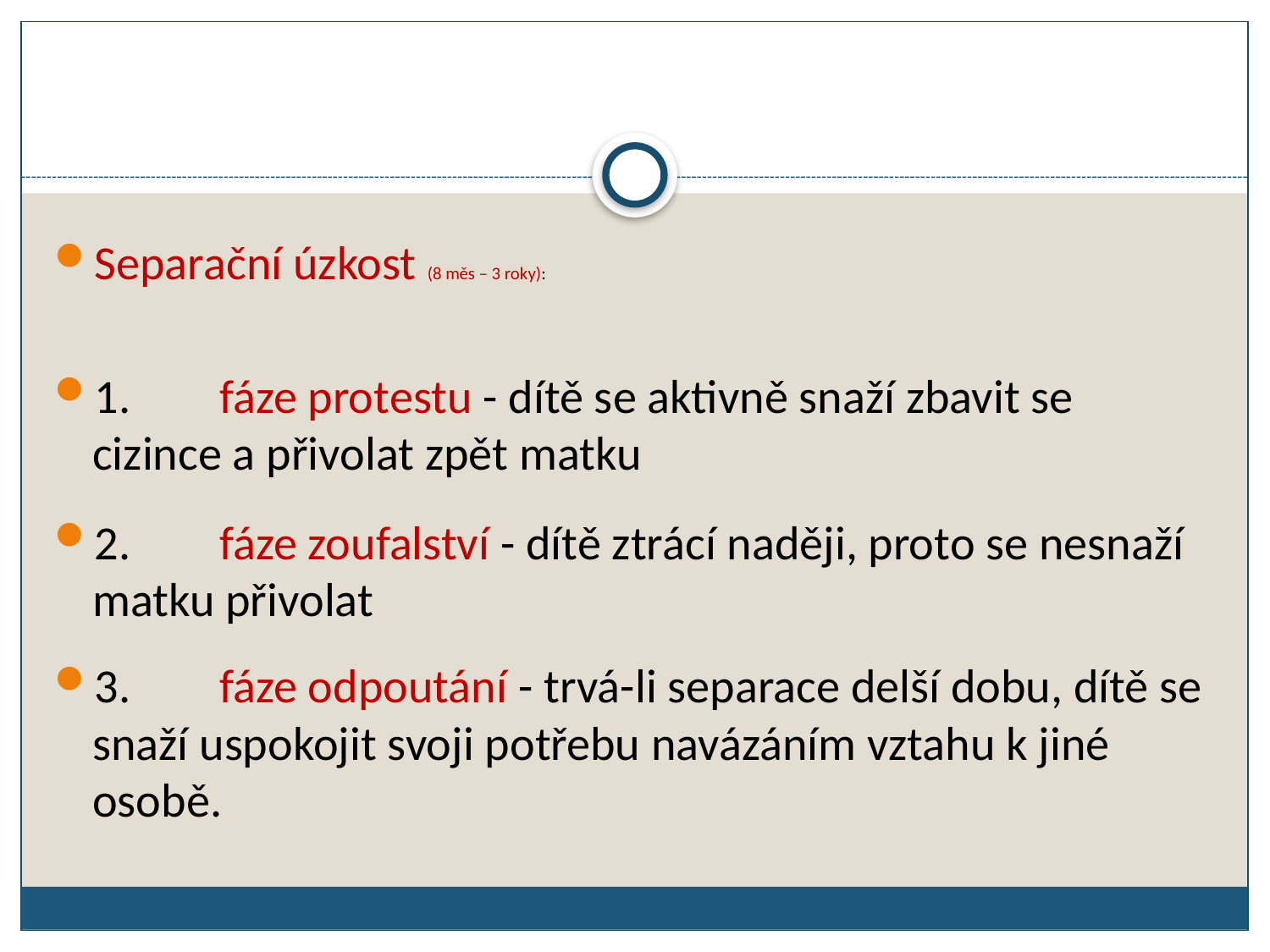

Separační úzkost (8 měs – 3 roky):

1.	fáze protestu - dítě se aktivně snaží zbavit se cizince a přivolat zpět matku

2.	fáze zoufalství - dítě ztrácí naději, proto se nesnaží matku přivolat

3.	fáze odpoutání - trvá-li separace delší dobu, dítě se snaží uspokojit svoji potřebu navázáním vztahu k jiné osobě.